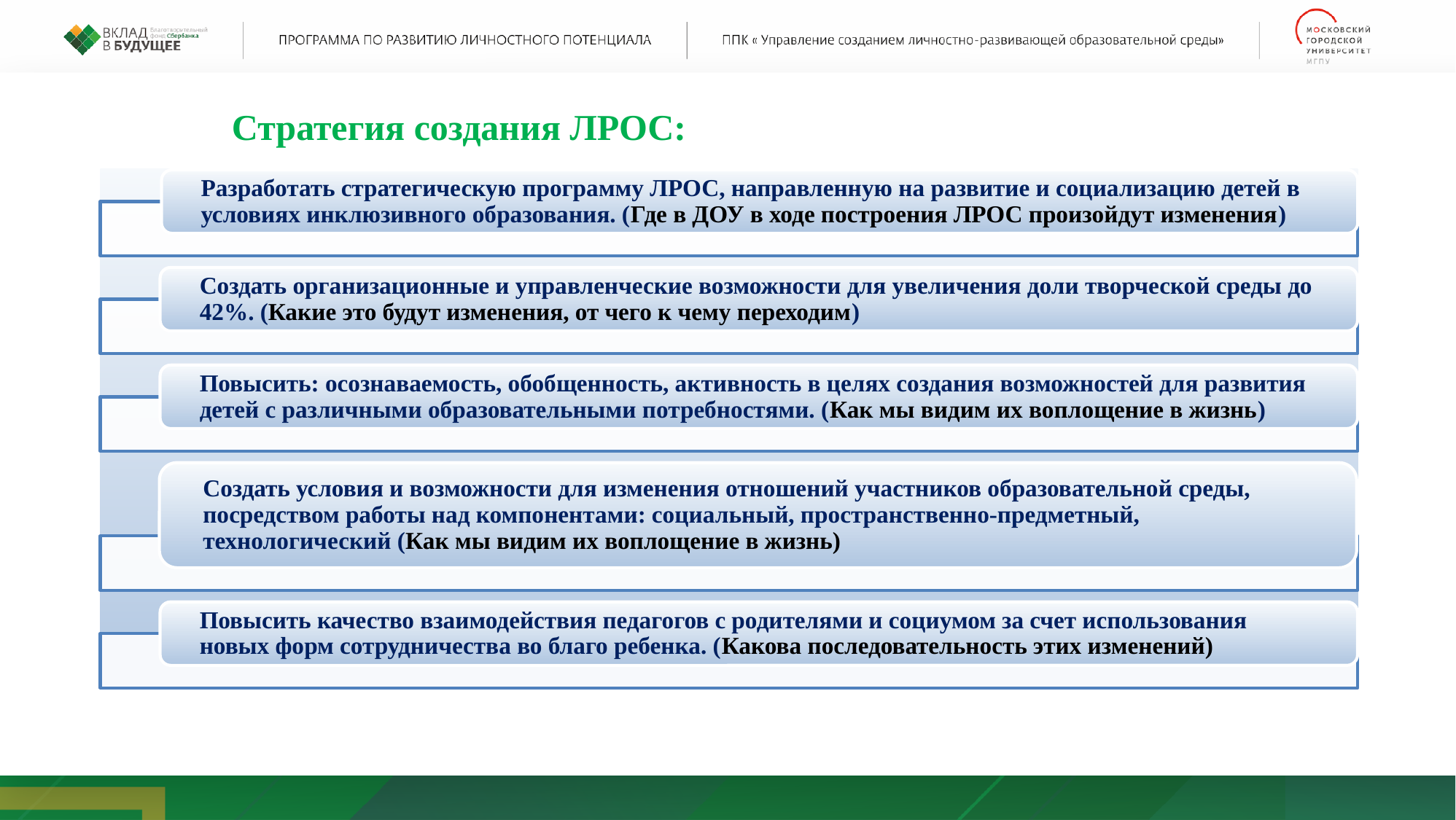

Стратегия создания ЛРОС:

Разработать стратегическую программу ЛРОС, направленную на развитие и социализацию детей в условиях инклюзивного образования. (Где в ДОУ в ходе построения ЛРОС произойдут изменения)
Создать организационные и управленческие возможности для увеличения доли творческой среды до 42%. (Какие это будут изменения, от чего к чему переходим)
Повысить: осознаваемость, обобщенность, активность в целях создания возможностей для развития детей с различными образовательными потребностями. (Как мы видим их воплощение в жизнь)
Создать условия и возможности для изменения отношений участников образовательной среды, посредством работы над компонентами: социальный, пространственно-предметный, технологический (Как мы видим их воплощение в жизнь)
Повысить качество взаимодействия педагогов с родителями и социумом за счет использования новых форм сотрудничества во благо ребенка. (Какова последовательность этих изменений)